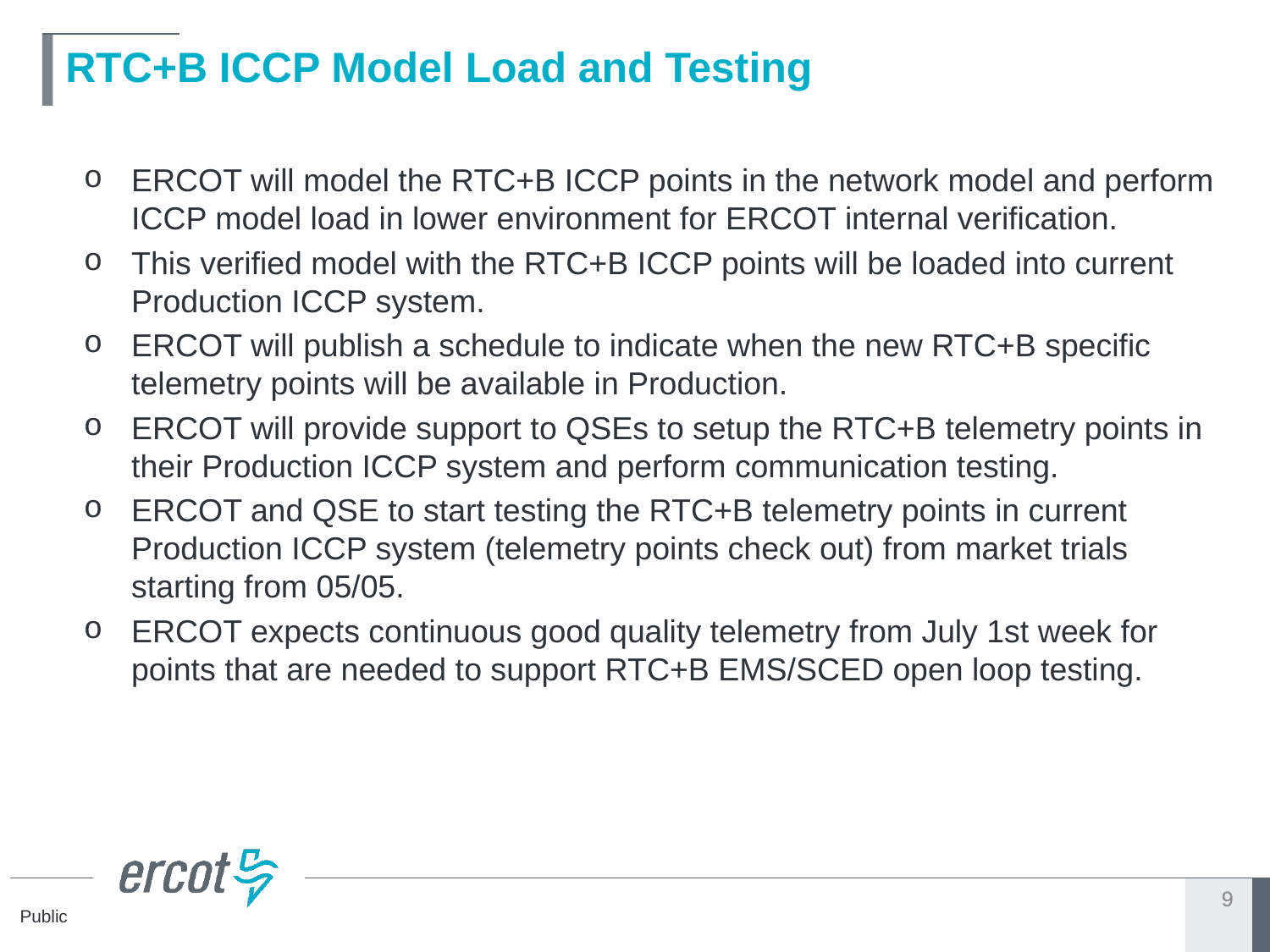

# RTC+B ICCP Model Load and Testing
ERCOT will model the RTC+B ICCP points in the network model and perform ICCP model load in lower environment for ERCOT internal verification.
This verified model with the RTC+B ICCP points will be loaded into current Production ICCP system.
ERCOT will publish a schedule to indicate when the new RTC+B specific telemetry points will be available in Production.
ERCOT will provide support to QSEs to setup the RTC+B telemetry points in their Production ICCP system and perform communication testing.
ERCOT and QSE to start testing the RTC+B telemetry points in current Production ICCP system (telemetry points check out) from market trials starting from 05/05.
ERCOT expects continuous good quality telemetry from July 1st week for points that are needed to support RTC+B EMS/SCED open loop testing.
9